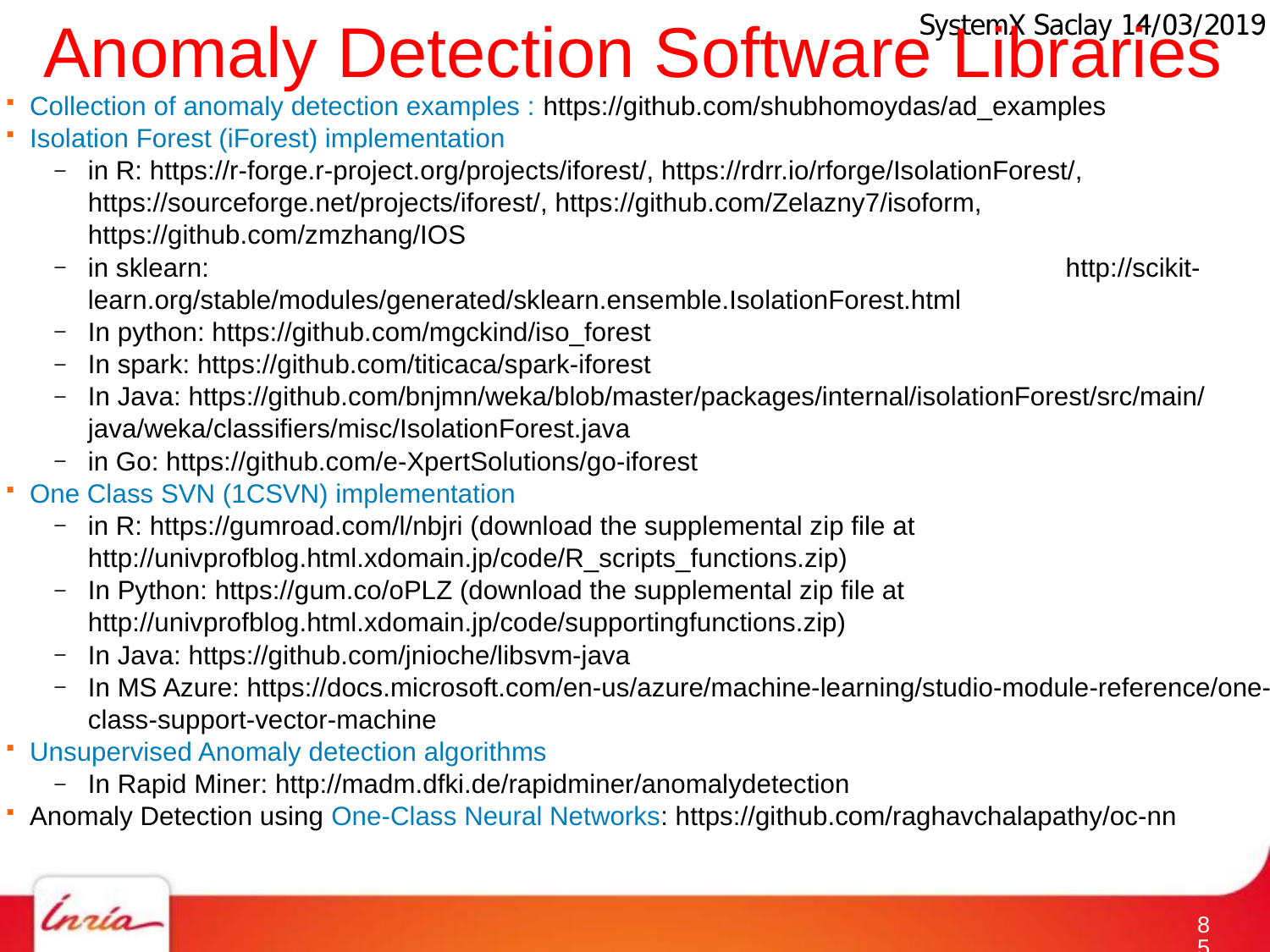

# Anomaly Detection Software Libraries
Collection of anomaly detection examples : https://github.com/shubhomoydas/ad_examples
Isolation Forest (iForest) implementation
in R: https://r-forge.r-project.org/projects/iforest/, https://rdrr.io/rforge/IsolationForest/, https://sourceforge.net/projects/iforest/, https://github.com/Zelazny7/isoform, https://github.com/zmzhang/IOS
in sklearn:                                                                                                                    http://scikit-learn.org/stable/modules/generated/sklearn.ensemble.IsolationForest.html
In python: https://github.com/mgckind/iso_forest
In spark: https://github.com/titicaca/spark-iforest
In Java: https://github.com/bnjmn/weka/blob/master/packages/internal/isolationForest/src/main/java/weka/classifiers/misc/IsolationForest.java
in Go: https://github.com/e-XpertSolutions/go-iforest
One Class SVN (1CSVN) implementation
in R: https://gumroad.com/l/nbjri (download the supplemental zip file at  http://univprofblog.html.xdomain.jp/code/R_scripts_functions.zip)
In Python: https://gum.co/oPLZ (download the supplemental zip file at  http://univprofblog.html.xdomain.jp/code/supportingfunctions.zip)
In Java: https://github.com/jnioche/libsvm-java
In MS Azure: https://docs.microsoft.com/en-us/azure/machine-learning/studio-module-reference/one-class-support-vector-machine
Unsupervised Anomaly detection algorithms
In Rapid Miner: http://madm.dfki.de/rapidminer/anomalydetection
Anomaly Detection using One-Class Neural Networks: https://github.com/raghavchalapathy/oc-nn
85